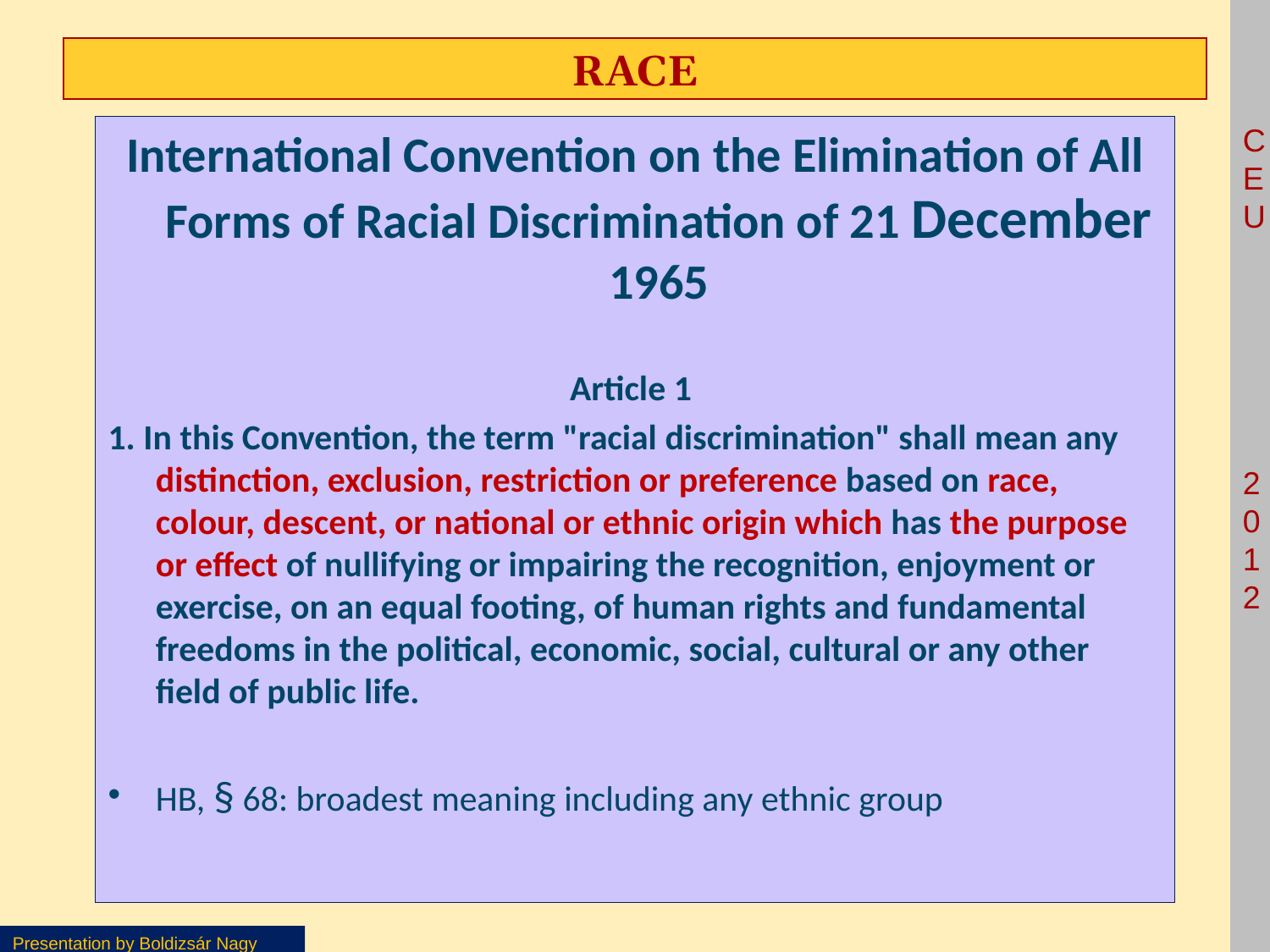

# Race
International Convention on the Elimination of All Forms of Racial Discrimination of 21 December 1965

Article 1
1. In this Convention, the term "racial discrimination" shall mean any distinction, exclusion, restriction or preference based on race, colour, descent, or national or ethnic origin which has the purpose or effect of nullifying or impairing the recognition, enjoyment or exercise, on an equal footing, of human rights and fundamental freedoms in the political, economic, social, cultural or any other field of public life.

HB, § 68: broadest meaning including any ethnic group